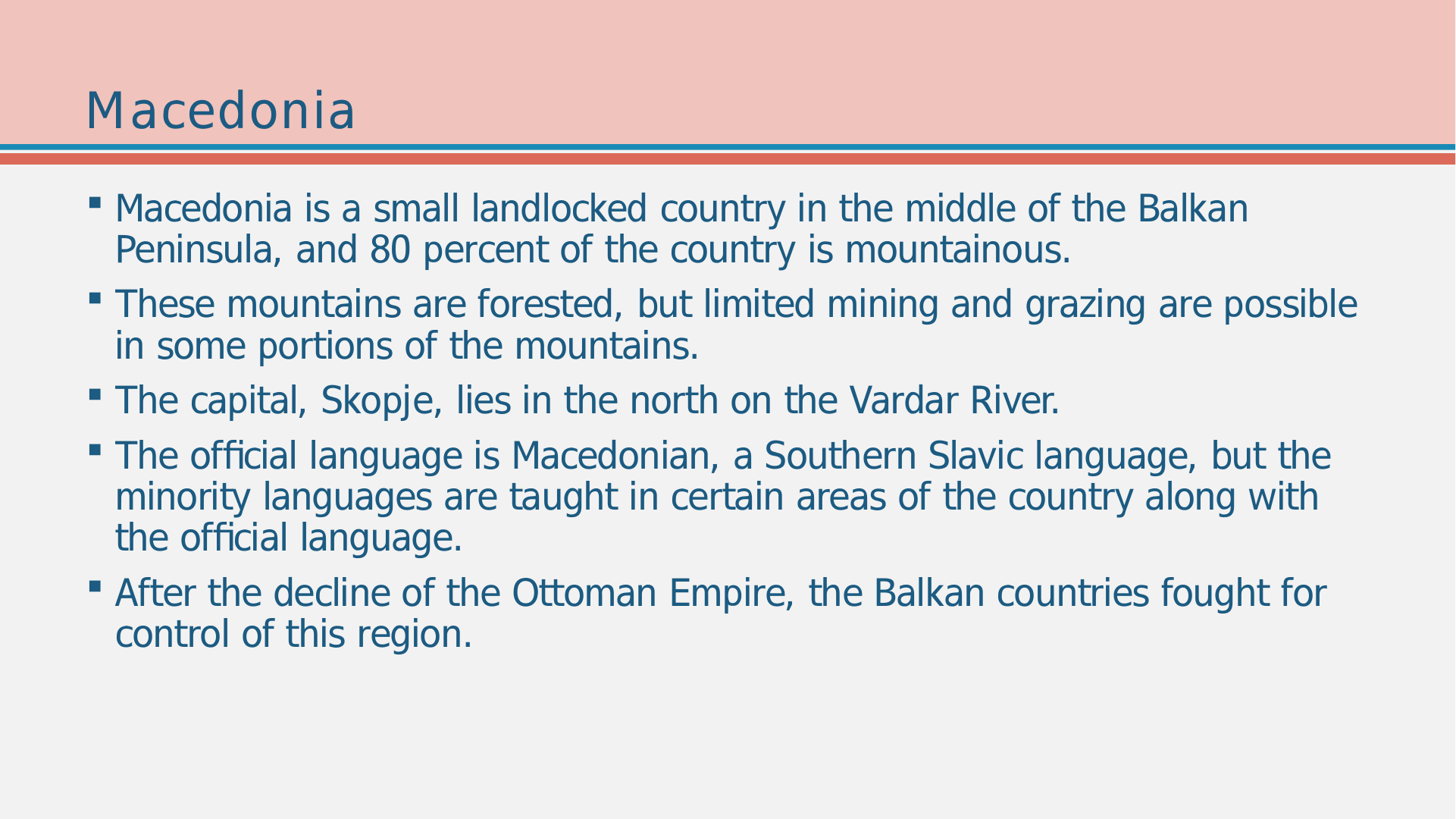

# Macedonia
Macedonia is a small landlocked country in the middle of the Balkan Peninsula, and 80 percent of the country is mountainous.
These mountains are forested, but limited mining and grazing are possible in some portions of the mountains.
The capital, Skopje, lies in the north on the Vardar River.
The official language is Macedonian, a Southern Slavic language, but the minority languages are taught in certain areas of the country along with the official language.
After the decline of the Ottoman Empire, the Balkan countries fought for control of this region.